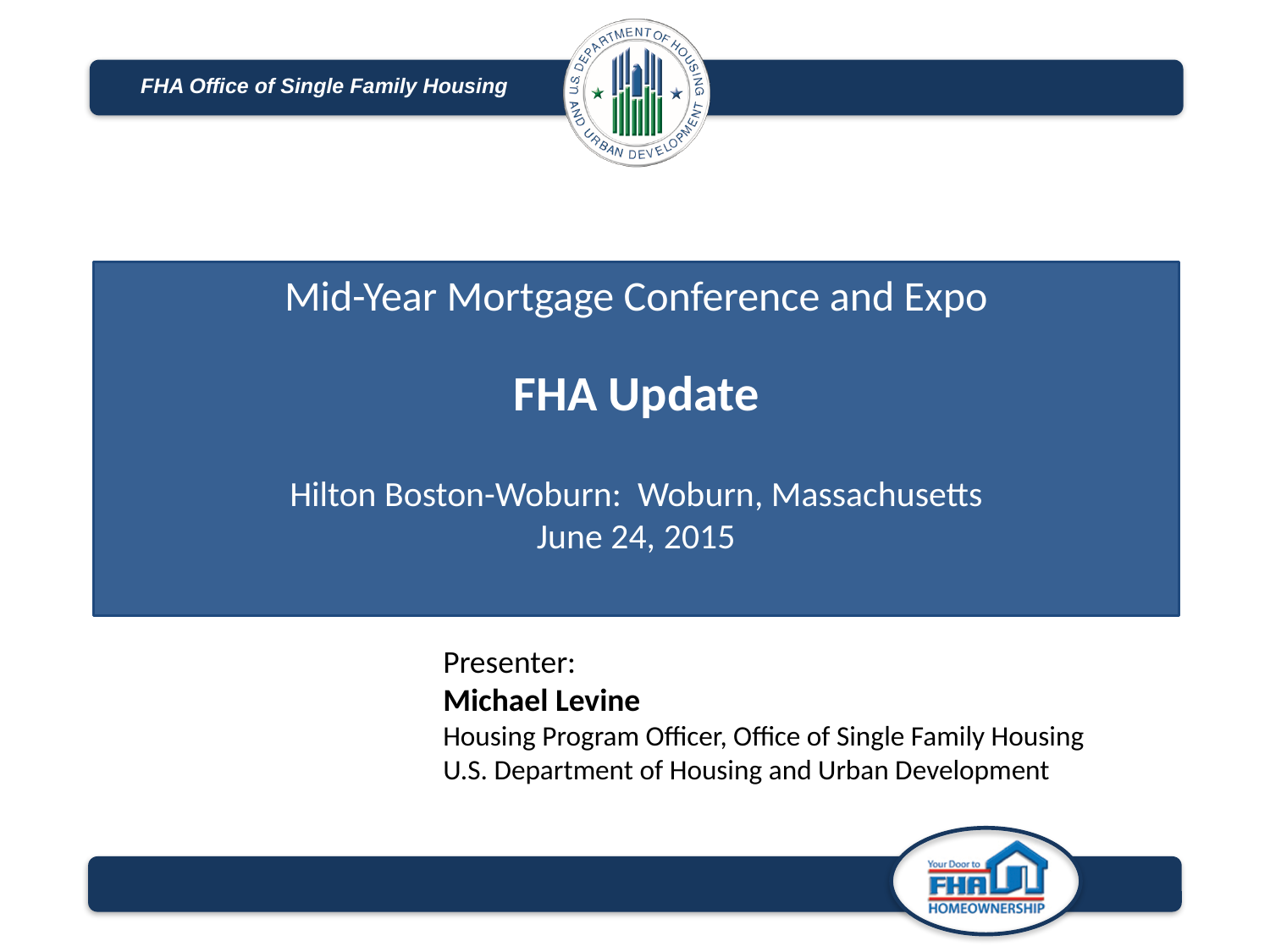

# Mid-Year Mortgage Conference and Expo FHA Update Hilton Boston-Woburn:  Woburn, Massachusetts June 24, 2015
Presenter:
Michael Levine
Housing Program Officer, Office of Single Family Housing
U.S. Department of Housing and Urban Development